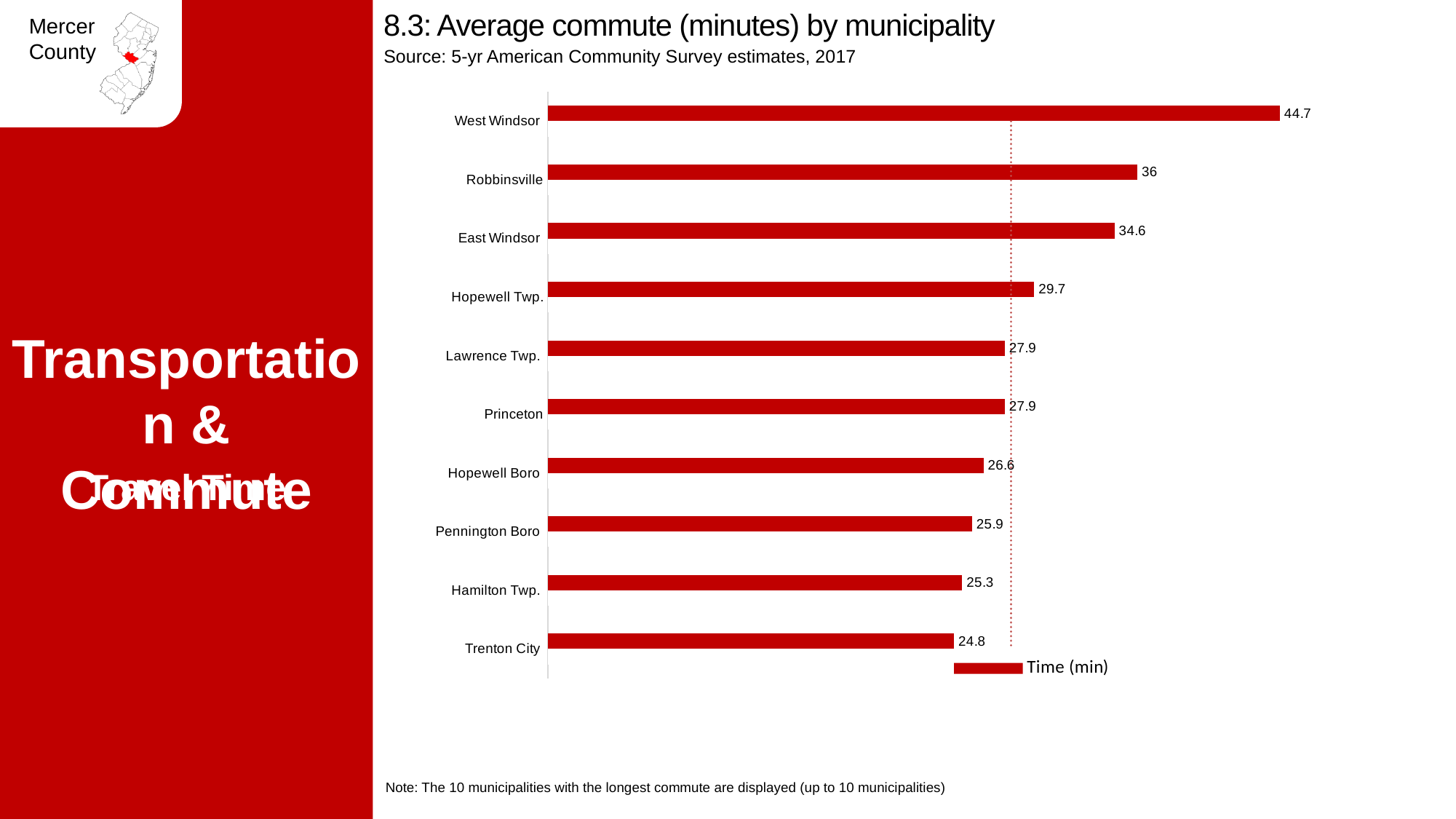

8.3: Average commute (minutes) by municipality
Source: 5-yr American Community Survey estimates, 2017

### Chart

| Category | Time (min) | Mercer avg 28.3 |
|---|---|---|
| West Windsor  | 44.7 | 28.3 |
| Robbinsville | 36.0 | 28.3 |
| East Windsor  | 34.6 | 28.3 |
| Hopewell Twp. | 29.7 | 28.3 |
| Lawrence Twp.  | 27.9 | 28.3 |
| Princeton | 27.9 | 28.3 |
| Hopewell Boro  | 26.6 | 28.3 |
| Pennington Boro  | 25.9 | 28.3 |
| Hamilton Twp.  | 25.3 | 28.3 |
| Trenton City  | 24.8 | 28.3 |
Transportation & Commute
Travel Time
Note: The 10 municipalities with the longest commute are displayed (up to 10 municipalities)